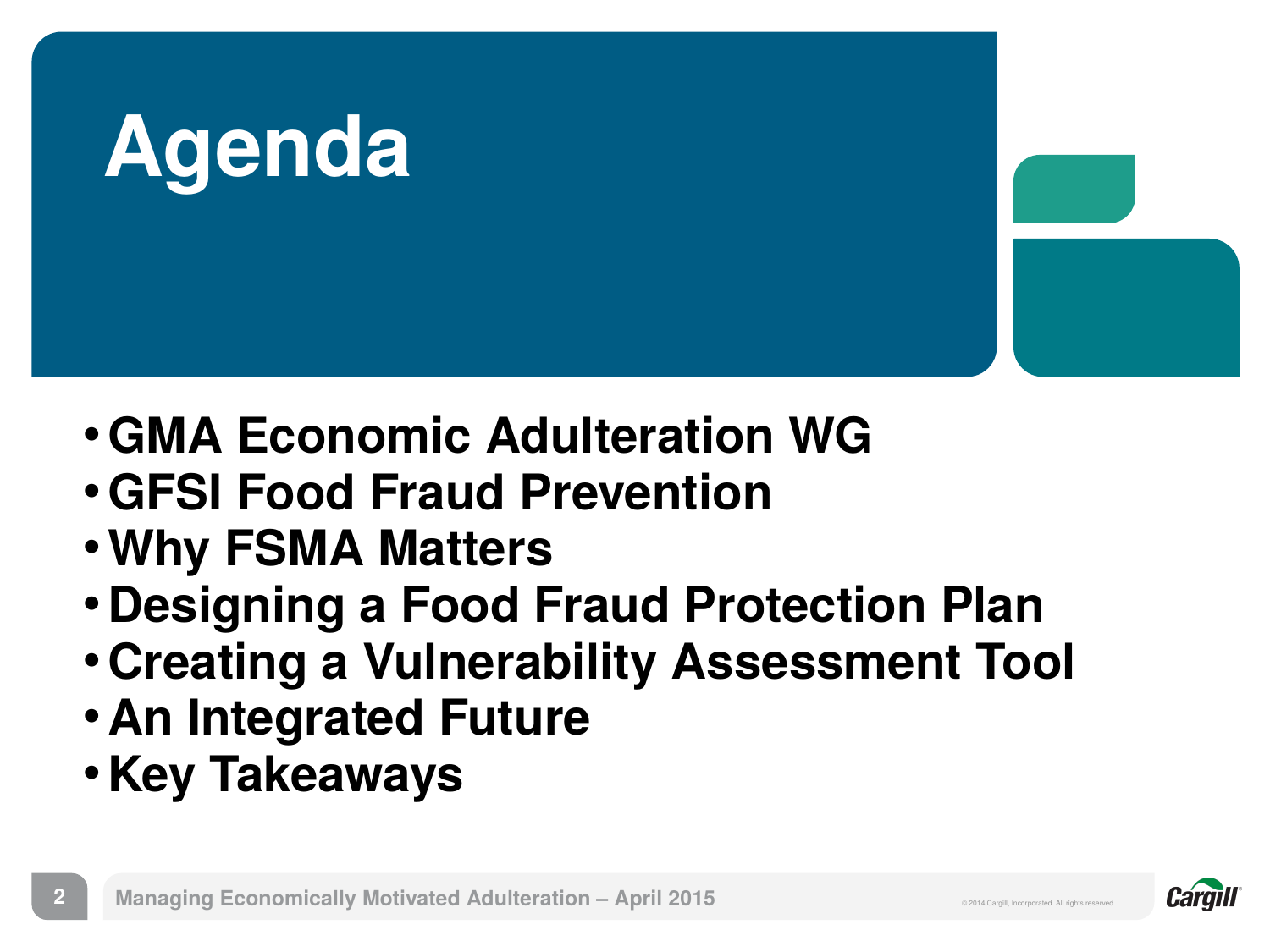

# Agenda
GMA Economic Adulteration WG
GFSI Food Fraud Prevention
Why FSMA Matters
Designing a Food Fraud Protection Plan
Creating a Vulnerability Assessment Tool
An Integrated Future
Key Takeaways

2